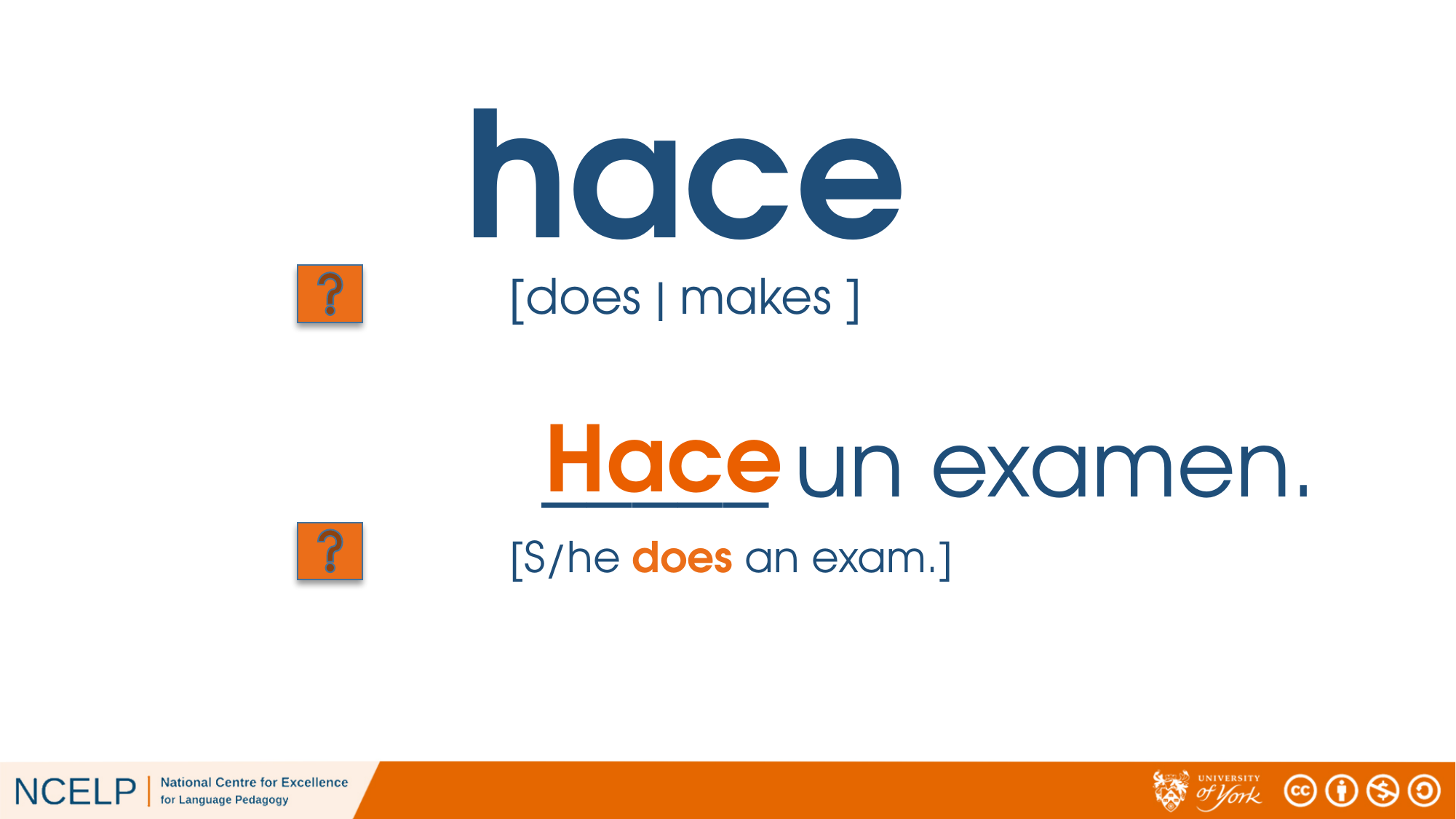

hace
[does | makes ]

Hace
  _____ un examen.

[S/he does an exam.]